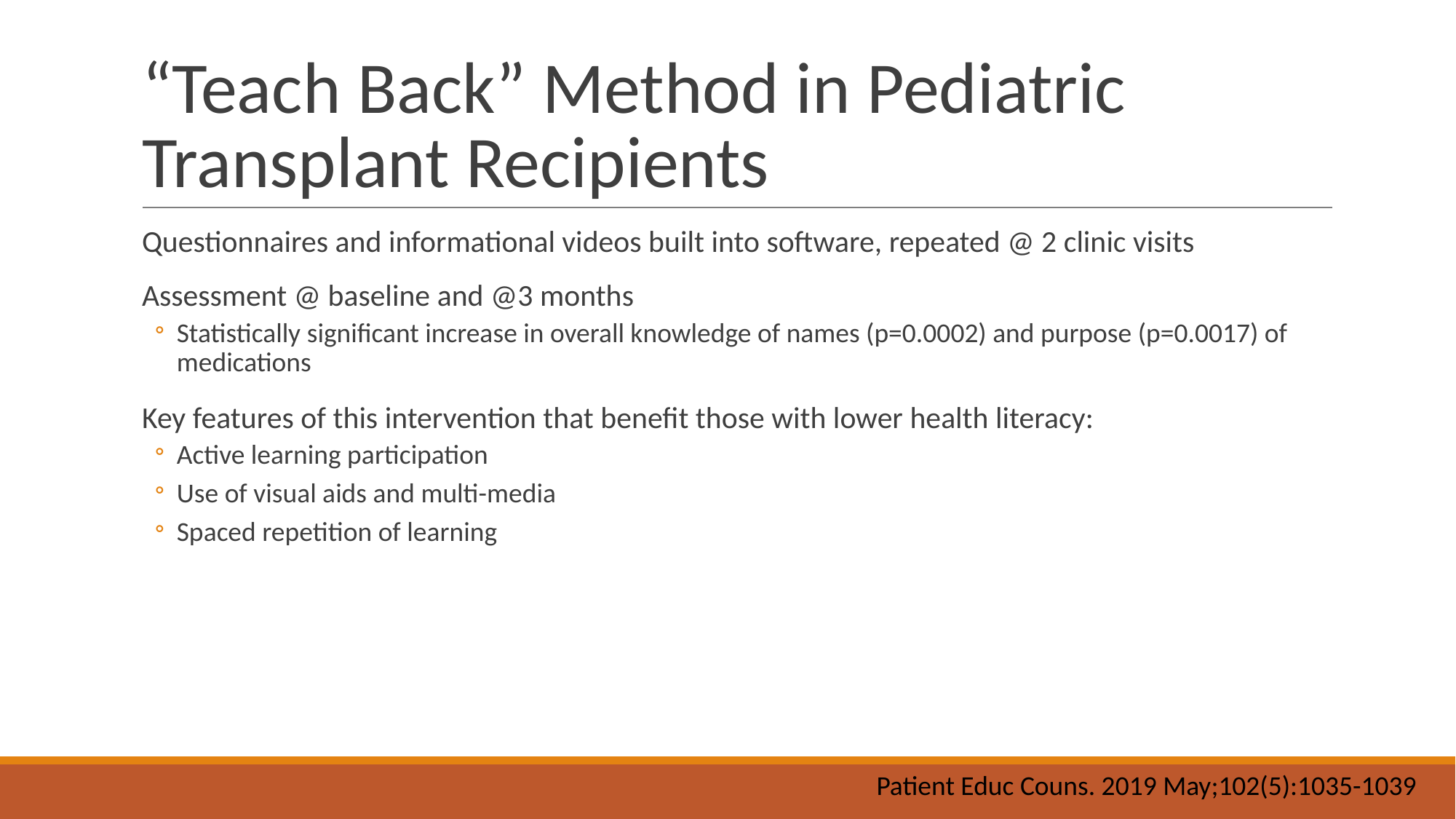

# “Teach Back” Method in Pediatric Transplant Recipients
Questionnaires and informational videos built into software, repeated @ 2 clinic visits
Assessment @ baseline and @3 months
Statistically significant increase in overall knowledge of names (p=0.0002) and purpose (p=0.0017) of medications
Key features of this intervention that benefit those with lower health literacy:
Active learning participation
Use of visual aids and multi-media
Spaced repetition of learning
Patient Educ Couns. 2019 May;102(5):1035-1039